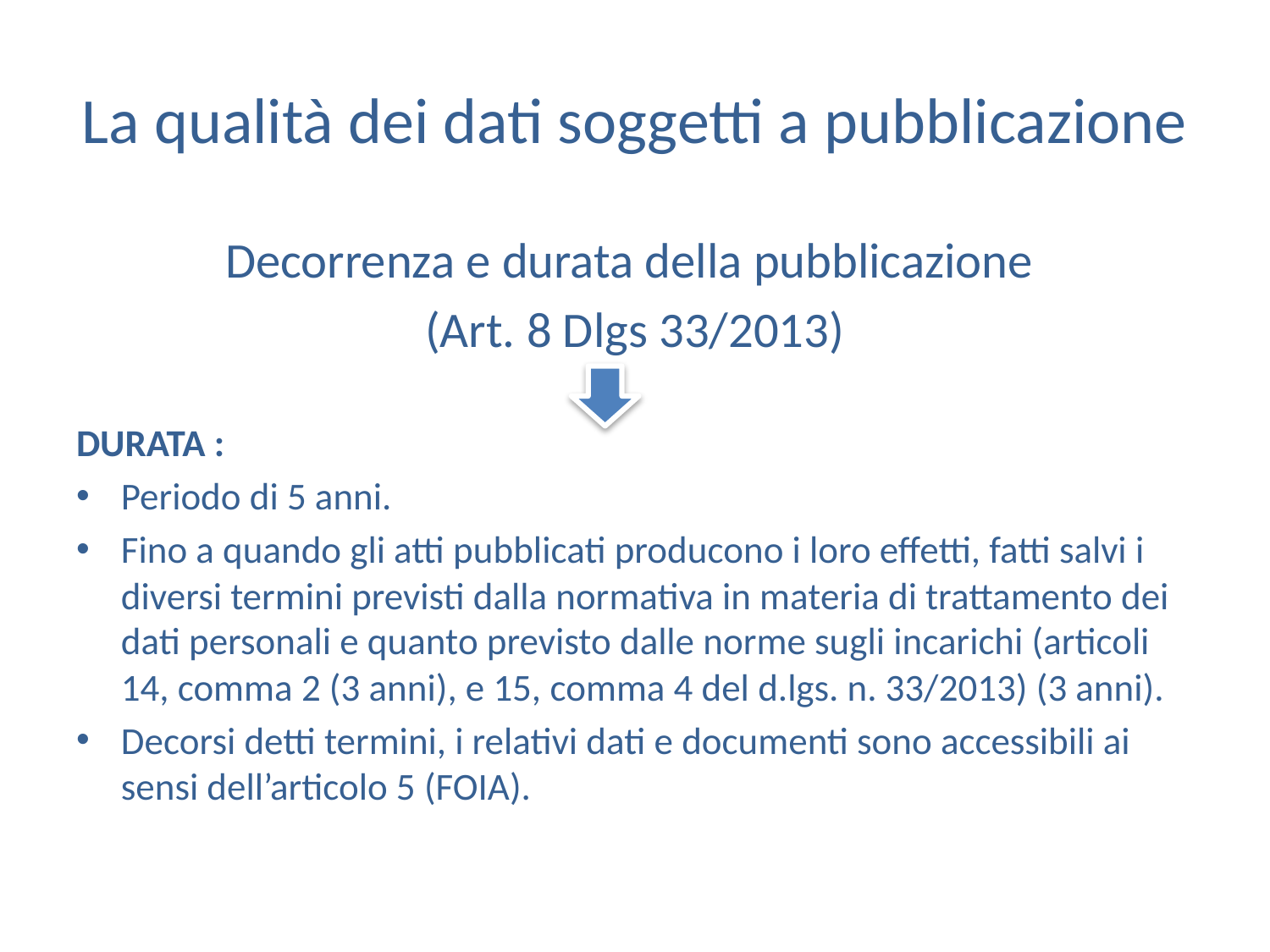

# La qualità dei dati soggetti a pubblicazione
Decorrenza e durata della pubblicazione
(Art. 8 Dlgs 33/2013)

DURATA :
Periodo di 5 anni.
Fino a quando gli atti pubblicati producono i loro effetti, fatti salvi i diversi termini previsti dalla normativa in materia di trattamento dei dati personali e quanto previsto dalle norme sugli incarichi (articoli 14, comma 2 (3 anni), e 15, comma 4 del d.lgs. n. 33/2013) (3 anni).
Decorsi detti termini, i relativi dati e documenti sono accessibili ai sensi dell’articolo 5 (FOIA).